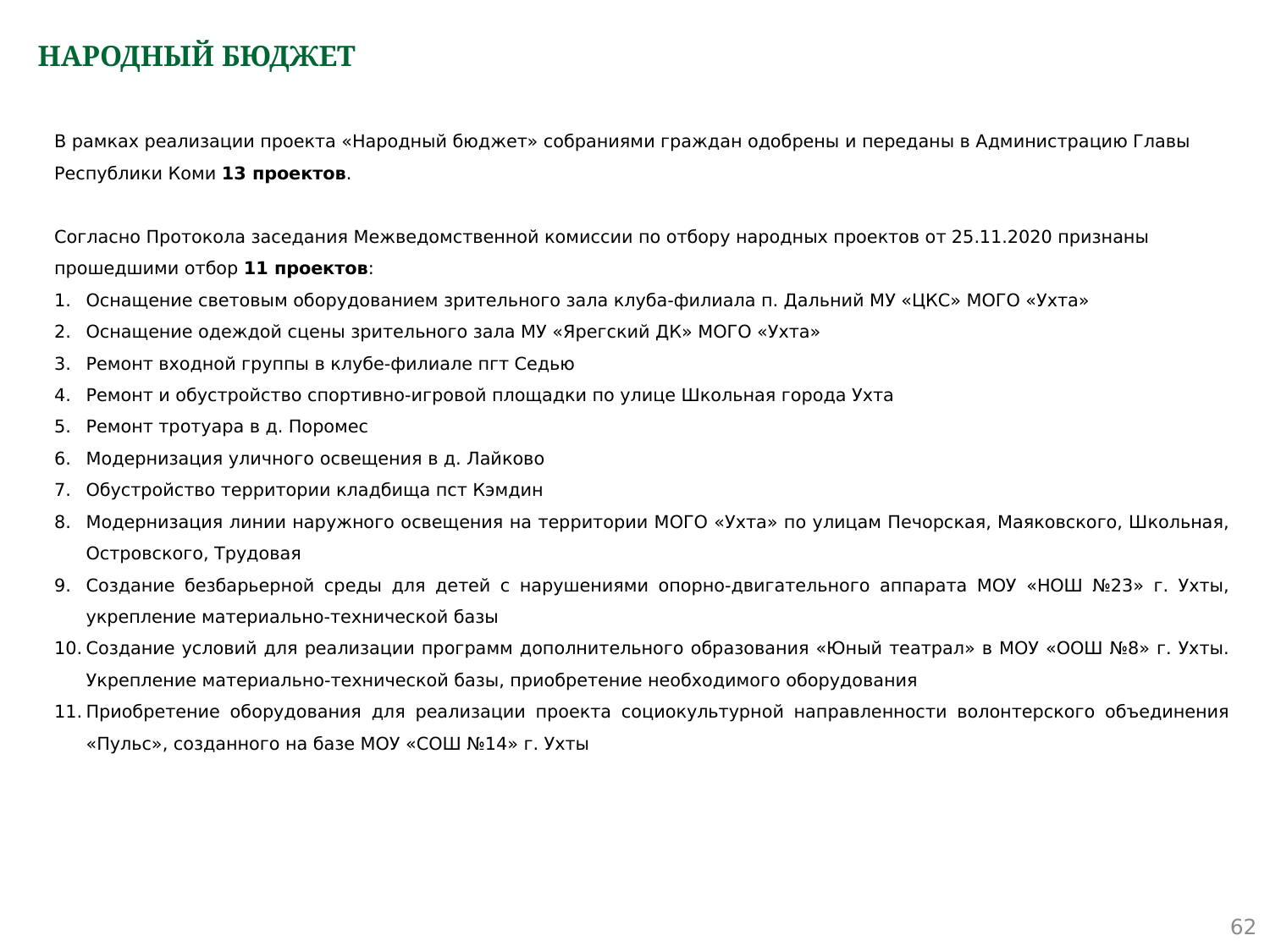

# НАРОДНЫЙ БЮДЖЕТ
В рамках реализации проекта «Народный бюджет» собраниями граждан одобрены и переданы в Администрацию Главы Республики Коми 13 проектов.

Согласно Протокола заседания Межведомственной комиссии по отбору народных проектов от 25.11.2020 признаны прошедшими отбор 11 проектов:
Оснащение световым оборудованием зрительного зала клуба-филиала п. Дальний МУ «ЦКС» МОГО «Ухта»
Оснащение одеждой сцены зрительного зала МУ «Ярегский ДК» МОГО «Ухта»
Ремонт входной группы в клубе-филиале пгт Седью
Ремонт и обустройство спортивно-игровой площадки по улице Школьная города Ухта
Ремонт тротуара в д. Поромес
Модернизация уличного освещения в д. Лайково
Обустройство территории кладбища пст Кэмдин
Модернизация линии наружного освещения на территории МОГО «Ухта» по улицам Печорская, Маяковского, Школьная, Островского, Трудовая
Создание безбарьерной среды для детей с нарушениями опорно-двигательного аппарата МОУ «НОШ №23» г. Ухты, укрепление материально-технической базы
Создание условий для реализации программ дополнительного образования «Юный театрал» в МОУ «ООШ №8» г. Ухты. Укрепление материально-технической базы, приобретение необходимого оборудования
Приобретение оборудования для реализации проекта социокультурной направленности волонтерского объединения «Пульс», созданного на базе МОУ «СОШ №14» г. Ухты
62